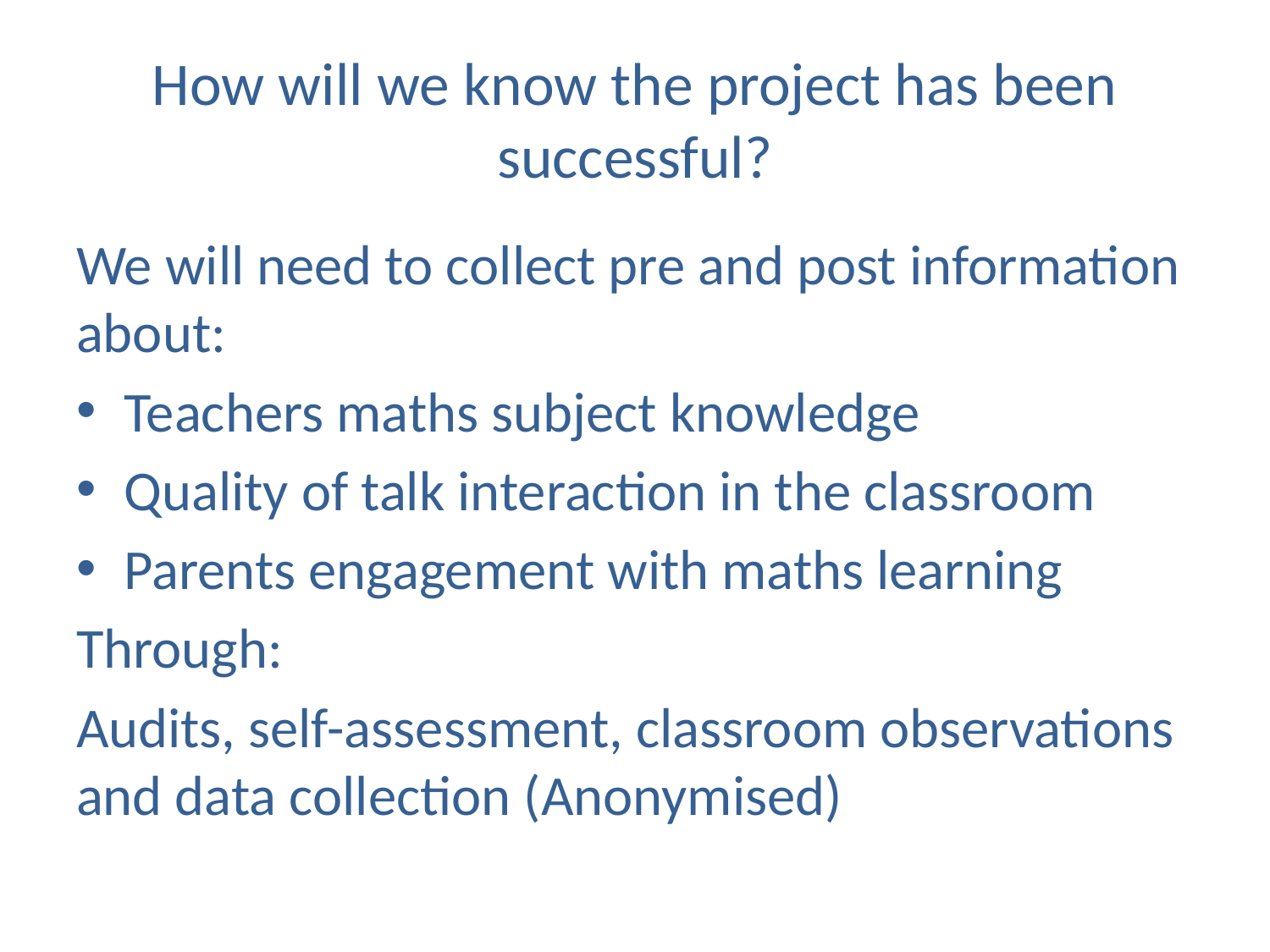

# How will we know the project has been successful?
We will need to collect pre and post information about:
Teachers maths subject knowledge
Quality of talk interaction in the classroom
Parents engagement with maths learning
Through:
Audits, self-assessment, classroom observations and data collection (Anonymised)